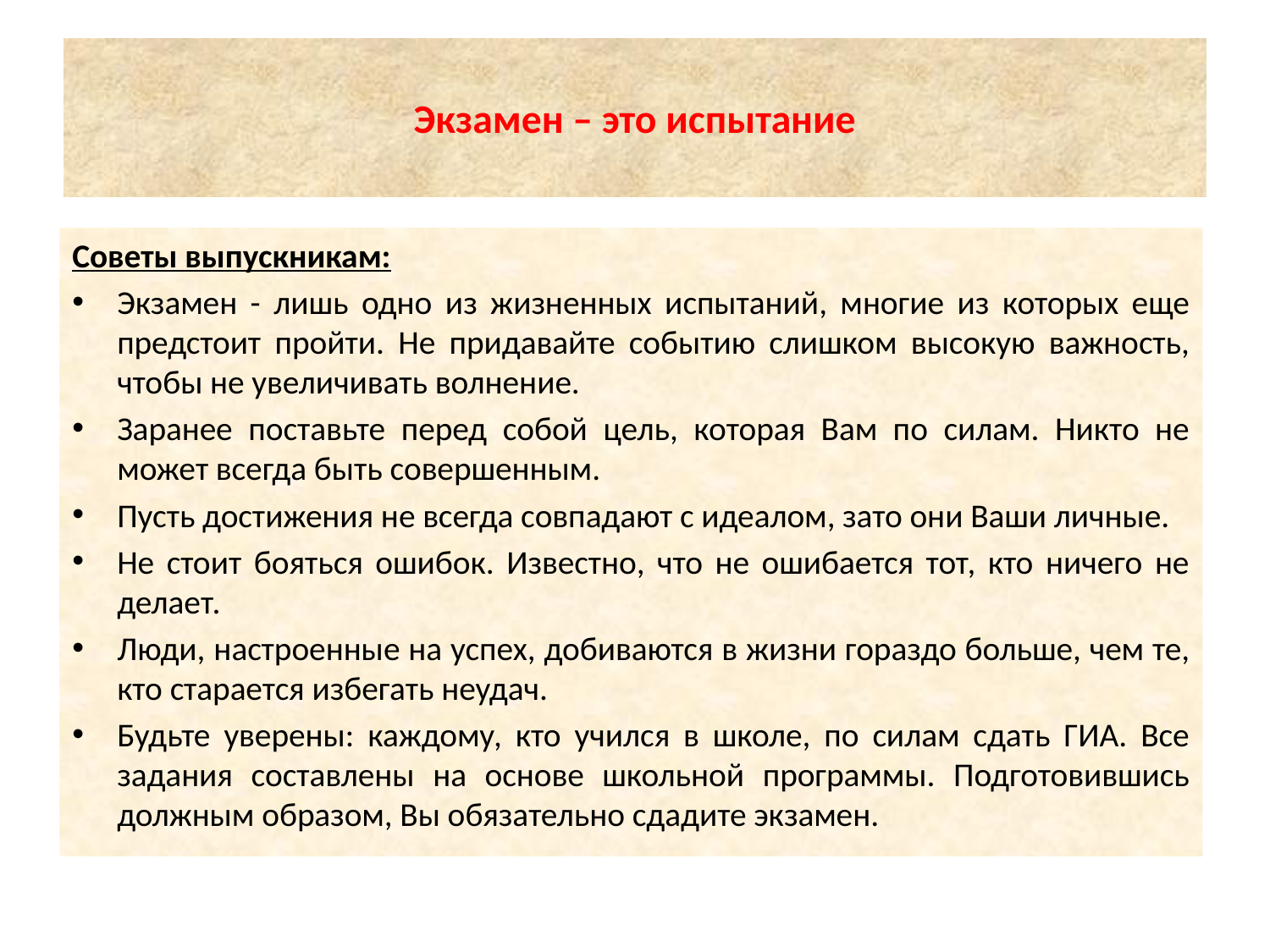

# Экзамен – это испытание
Советы выпускникам:
Экзамен - лишь одно из жизненных испытаний, многие из которых еще предстоит пройти. Не придавайте событию слишком высокую важность, чтобы не увеличивать волнение.
Заранее поставьте перед собой цель, которая Вам по силам. Никто не может всегда быть совершенным.
Пусть достижения не всегда совпадают с идеалом, зато они Ваши личные.
Не стоит бояться ошибок. Известно, что не ошибается тот, кто ничего не делает.
Люди, настроенные на успех, добиваются в жизни гораздо больше, чем те, кто старается избегать неудач.
Будьте уверены: каждому, кто учился в школе, по силам сдать ГИА. Все задания составлены на основе школьной программы. Подготовившись должным образом, Вы обязательно сдадите экзамен.